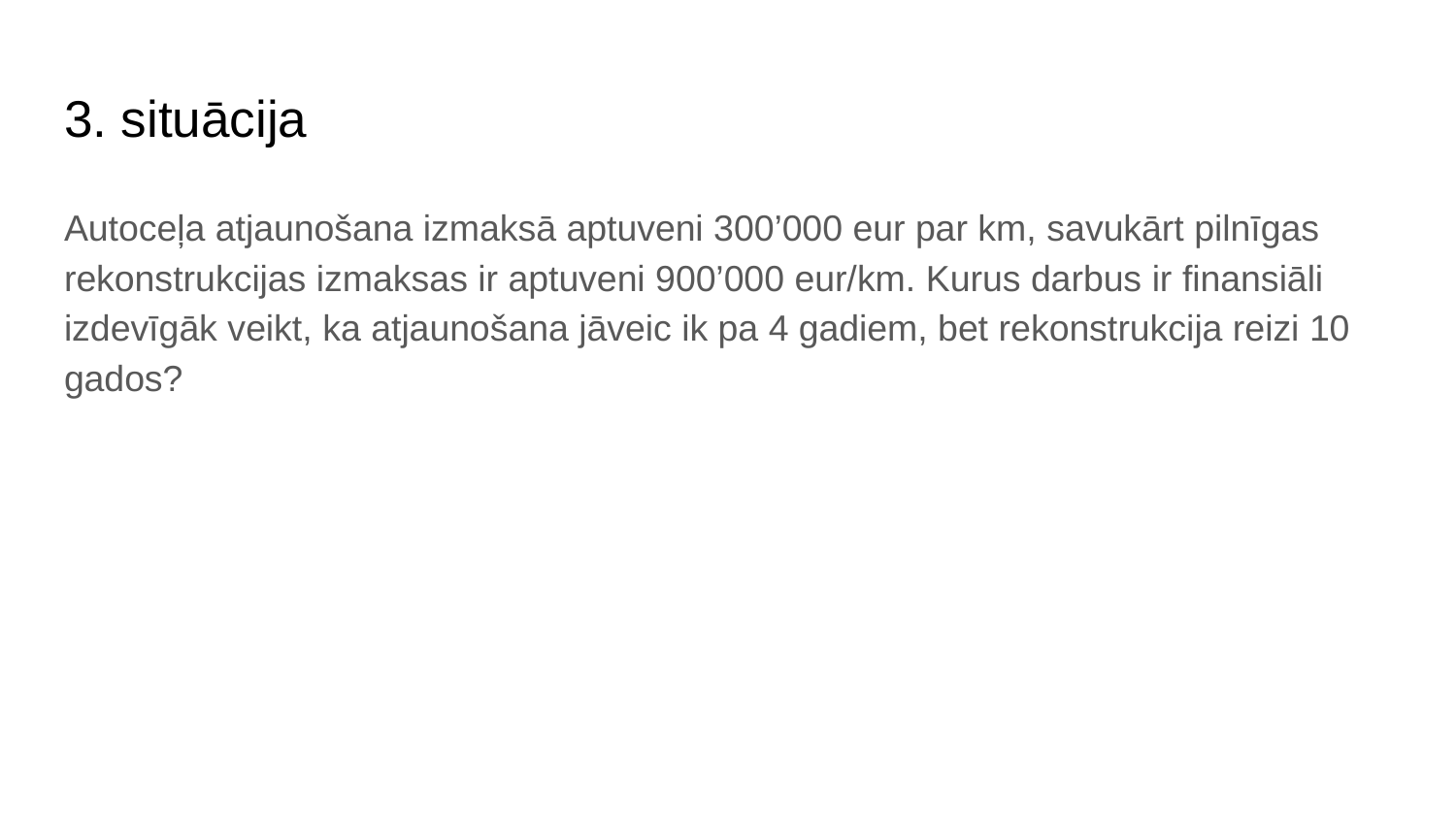

# 3. situācija
Autoceļa atjaunošana izmaksā aptuveni 300’000 eur par km, savukārt pilnīgas rekonstrukcijas izmaksas ir aptuveni 900’000 eur/km. Kurus darbus ir finansiāli izdevīgāk veikt, ka atjaunošana jāveic ik pa 4 gadiem, bet rekonstrukcija reizi 10 gados?